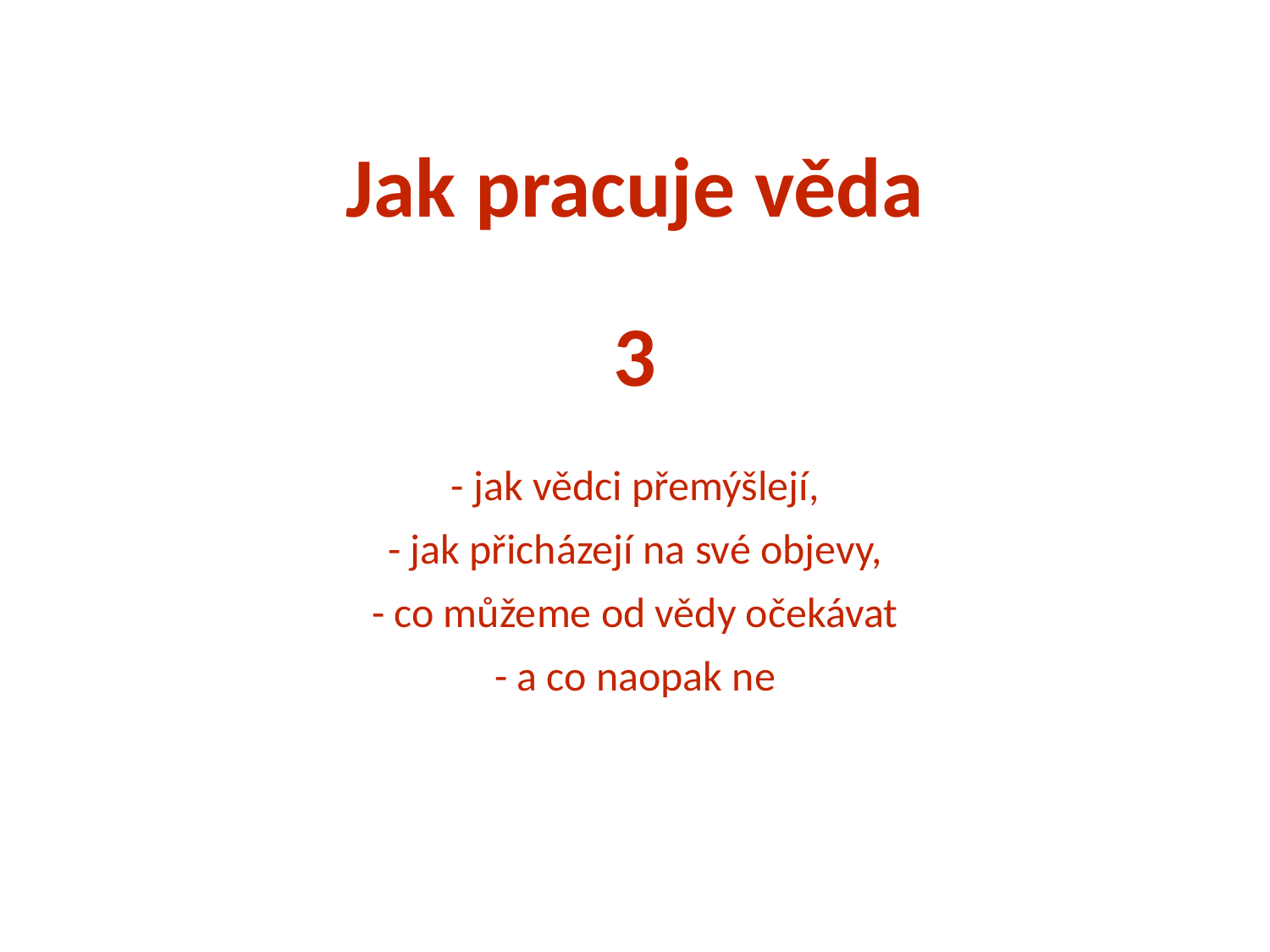

Jak pracuje věda
3
- jak vědci přemýšlejí,
- jak přicházejí na své objevy,
- co můžeme od vědy očekávat
- a co naopak ne